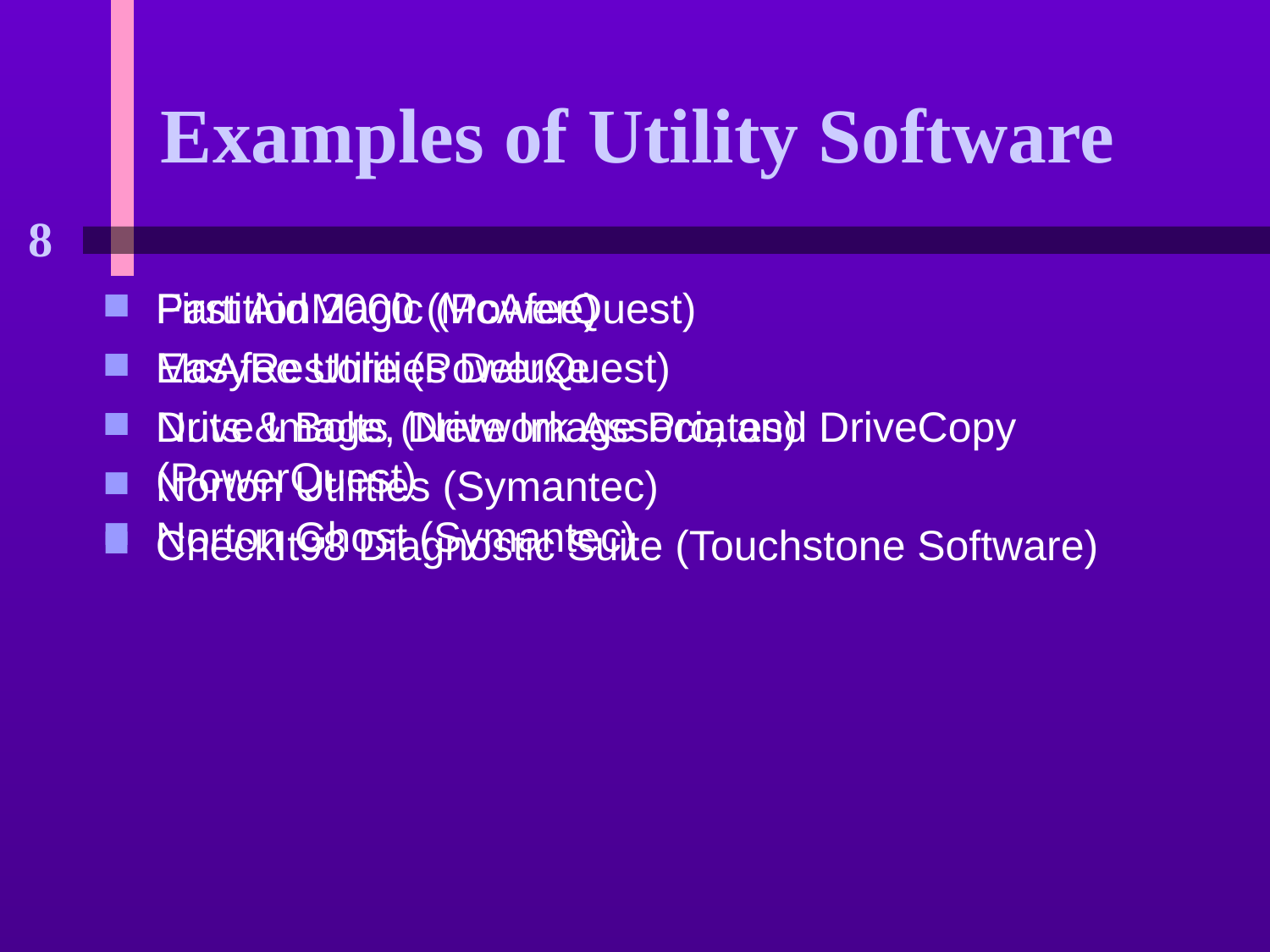

# Examples of Utility Software
First Aid 2000 (McAfee)
McAfee Utilities Deluxe
Nuts & Bolts (Network Associates)
Norton Utilities (Symantec)
CheckIt98 Diagnostic Suite (Touchstone Software)
PartitionMagic (PowerQuest)
EasyRestore (PowerQuest)
Drive Image, Drive Image Pro, and DriveCopy (PowerQuest)
Norton Ghost (Symantec)